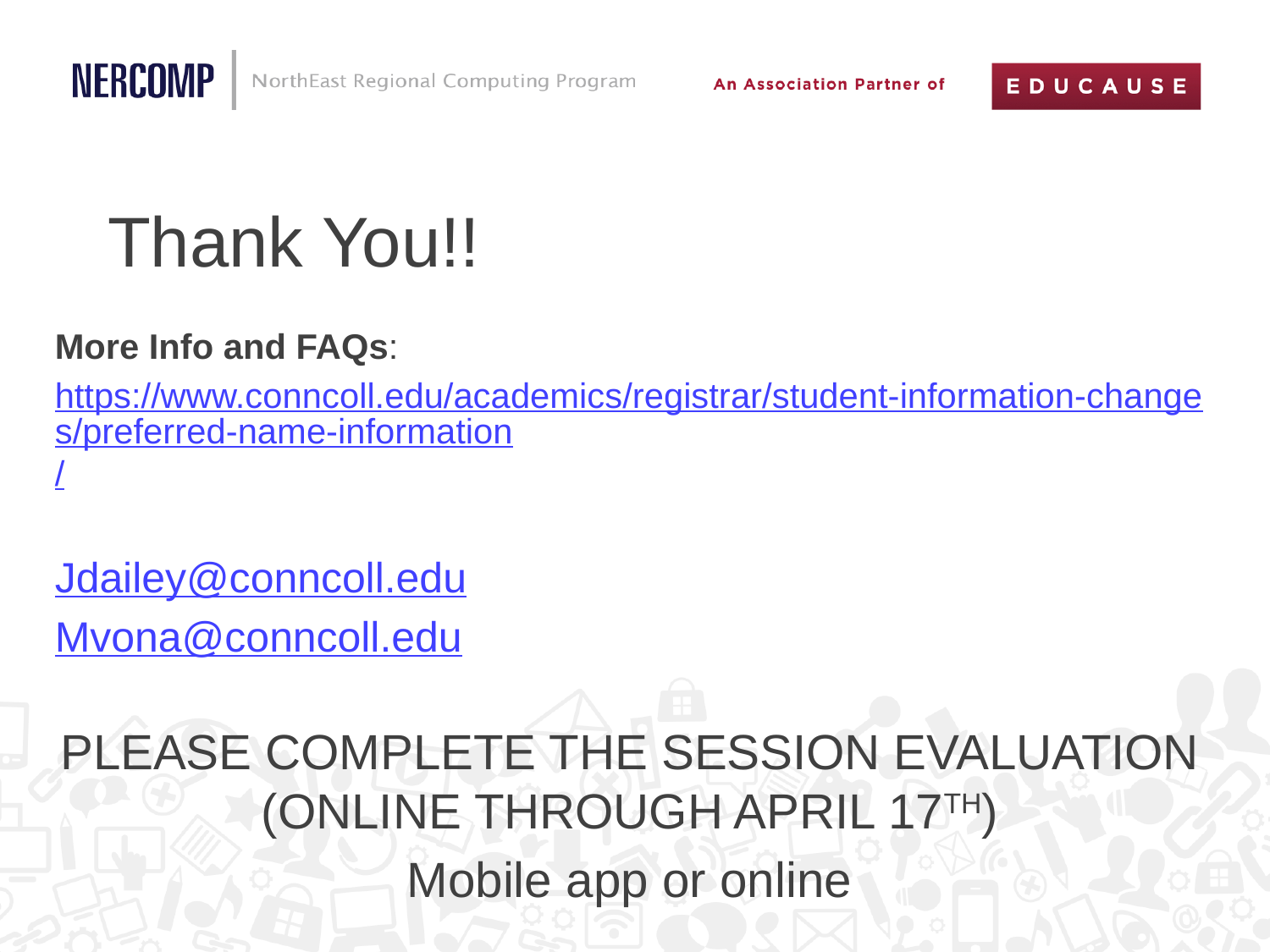

# Thank You!!
More Info and FAQs:
https://www.conncoll.edu/academics/registrar/student-information-changes/preferred-name-information/

Jdailey@conncoll.edu
Mvona@conncoll.edu

PLEASE COMPLETE THE SESSION EVALUATION (ONLINE THROUGH APRIL 17TH)
Mobile app or online